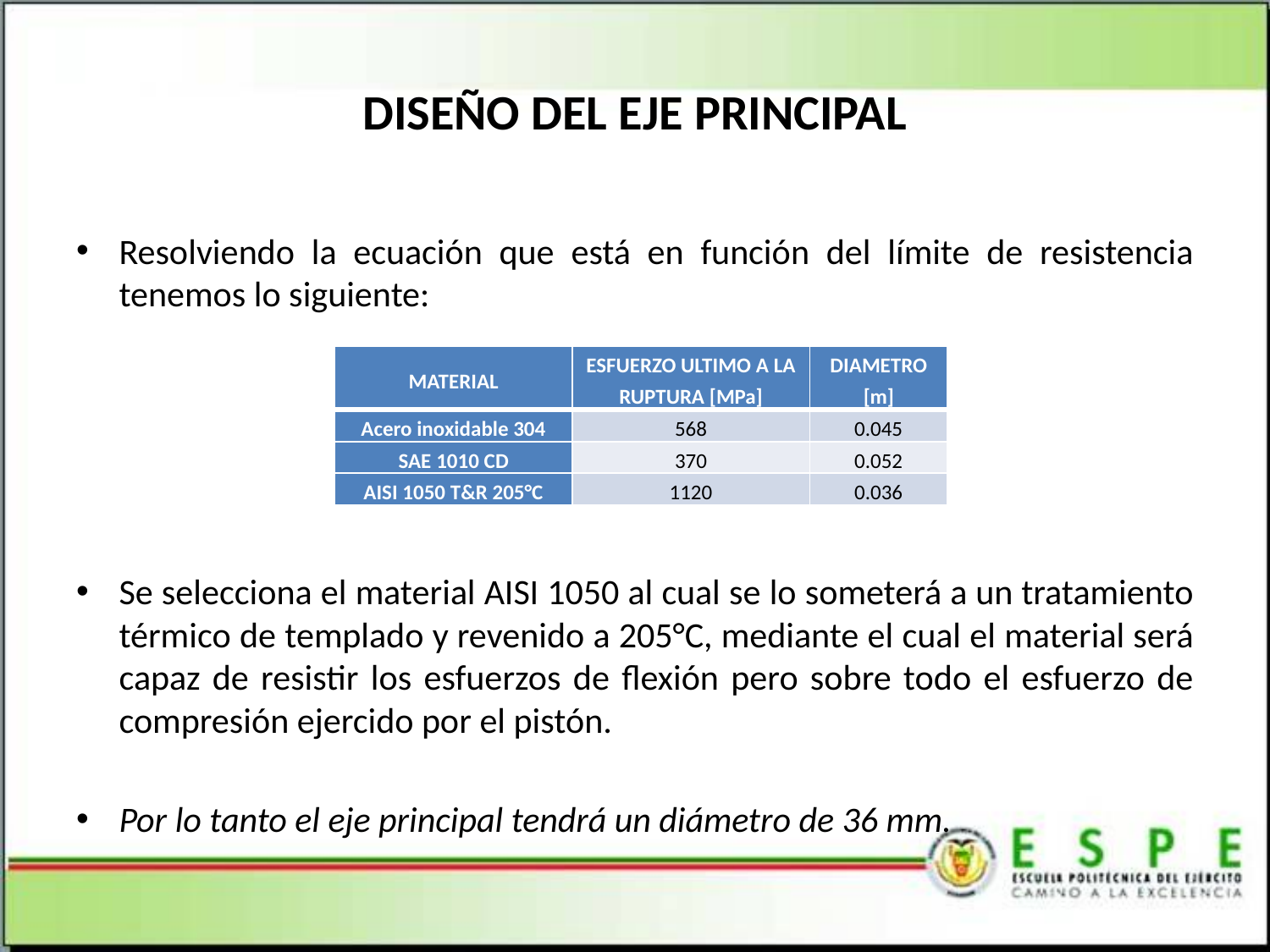

# DISEÑO DEL EJE PRINCIPAL
Resolviendo la ecuación que está en función del límite de resistencia tenemos lo siguiente:

Se selecciona el material AISI 1050 al cual se lo someterá a un tratamiento térmico de templado y revenido a 205°C, mediante el cual el material será capaz de resistir los esfuerzos de flexión pero sobre todo el esfuerzo de compresión ejercido por el pistón.

Por lo tanto el eje principal tendrá un diámetro de 36 mm.

| MATERIAL | ESFUERZO ULTIMO A LA RUPTURA [MPa] | DIAMETRO [m] |
| --- | --- | --- |
| Acero inoxidable 304 | 568 | 0.045 |
| SAE 1010 CD | 370 | 0.052 |
| AISI 1050 T&R 205°C | 1120 | 0.036 |